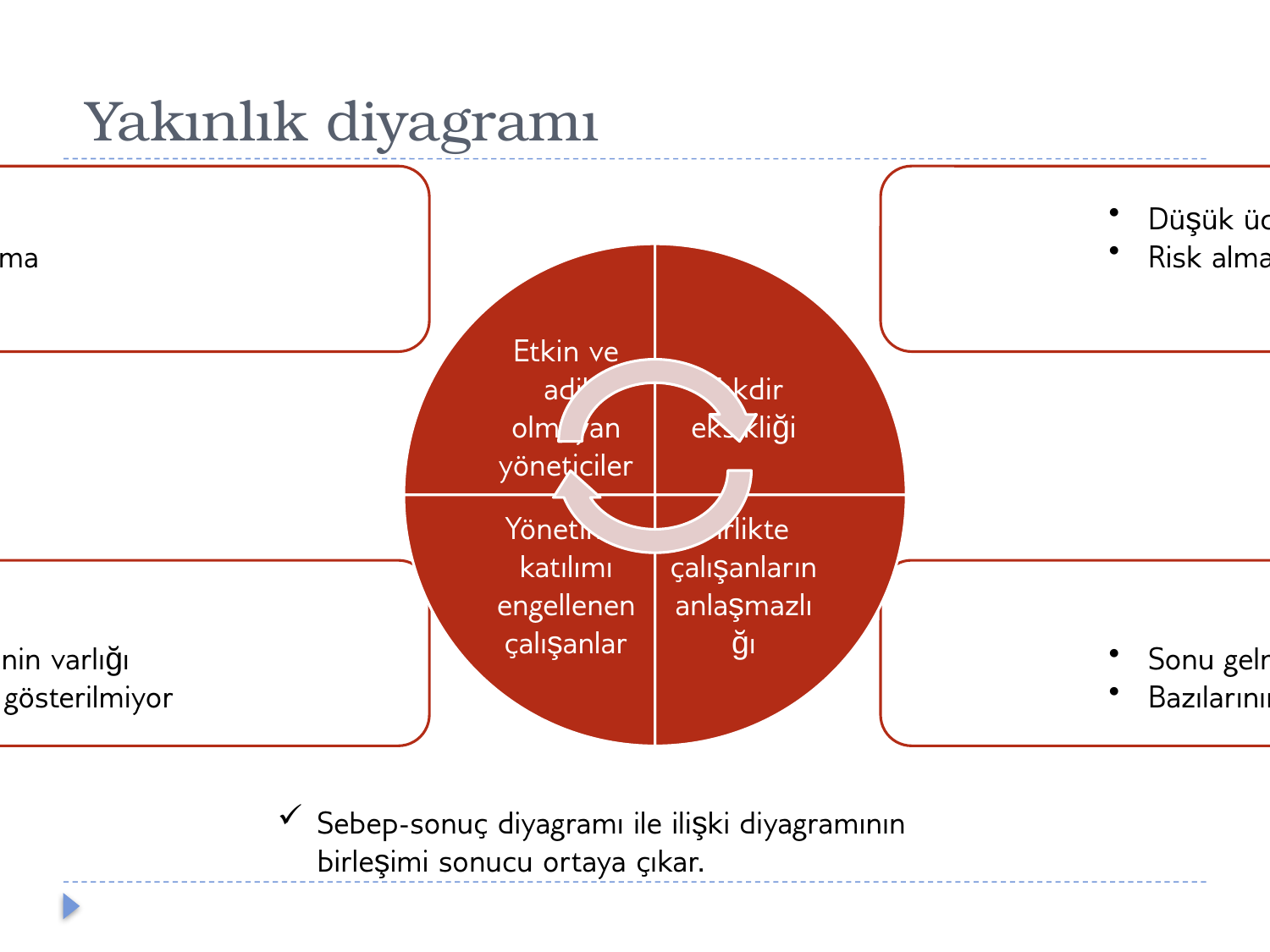

# Yakınlık diyagramı
Etkin ve adil olmayan yöneticiler
Takdir eksikliği
Birlikte çalışanların anlaşmazlığı
Yönetime katılımı engellenen çalışanlar
Sebep-sonuç diyagramı ile ilişki diyagramının birleşimi sonucu ortaya çıkar.